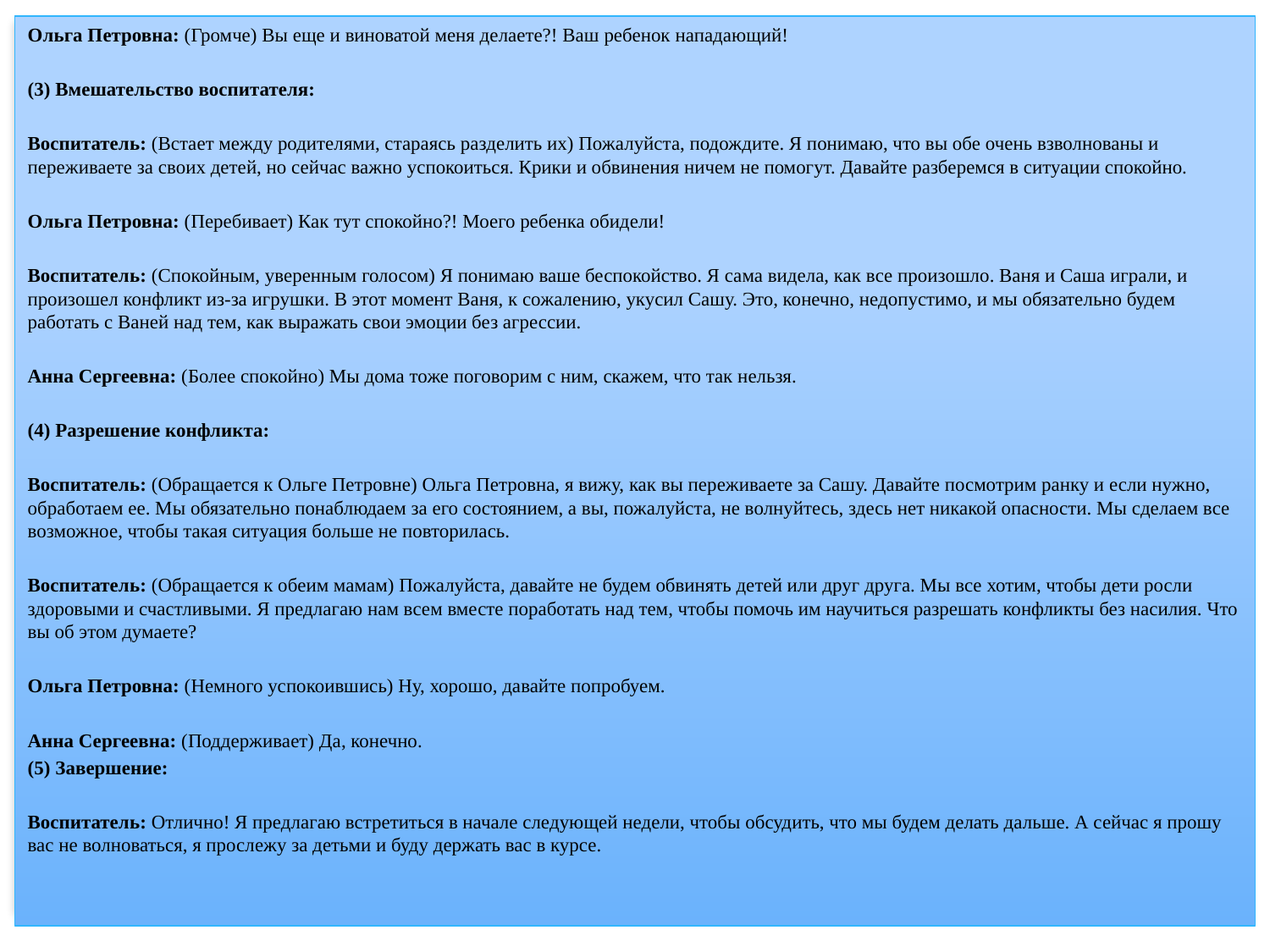

Ольга Петровна: (Громче) Вы еще и виноватой меня делаете?! Ваш ребенок нападающий!

(3) Вмешательство воспитателя:

Воспитатель: (Встает между родителями, стараясь разделить их) Пожалуйста, подождите. Я понимаю, что вы обе очень взволнованы и переживаете за своих детей, но сейчас важно успокоиться. Крики и обвинения ничем не помогут. Давайте разберемся в ситуации спокойно.

Ольга Петровна: (Перебивает) Как тут спокойно?! Моего ребенка обидели!

Воспитатель: (Спокойным, уверенным голосом) Я понимаю ваше беспокойство. Я сама видела, как все произошло. Ваня и Саша играли, и произошел конфликт из-за игрушки. В этот момент Ваня, к сожалению, укусил Сашу. Это, конечно, недопустимо, и мы обязательно будем работать с Ваней над тем, как выражать свои эмоции без агрессии.

Анна Сергеевна: (Более спокойно) Мы дома тоже поговорим с ним, скажем, что так нельзя.

(4) Разрешение конфликта:

Воспитатель: (Обращается к Ольге Петровне) Ольга Петровна, я вижу, как вы переживаете за Сашу. Давайте посмотрим ранку и если нужно, обработаем ее. Мы обязательно понаблюдаем за его состоянием, а вы, пожалуйста, не волнуйтесь, здесь нет никакой опасности. Мы сделаем все возможное, чтобы такая ситуация больше не повторилась.

Воспитатель: (Обращается к обеим мамам) Пожалуйста, давайте не будем обвинять детей или друг друга. Мы все хотим, чтобы дети росли здоровыми и счастливыми. Я предлагаю нам всем вместе поработать над тем, чтобы помочь им научиться разрешать конфликты без насилия. Что вы об этом думаете?

Ольга Петровна: (Немного успокоившись) Ну, хорошо, давайте попробуем.

Анна Сергеевна: (Поддерживает) Да, конечно.
(5) Завершение:

Воспитатель: Отлично! Я предлагаю встретиться в начале следующей недели, чтобы обсудить, что мы будем делать дальше. А сейчас я прошу вас не волноваться, я прослежу за детьми и буду держать вас в курсе.